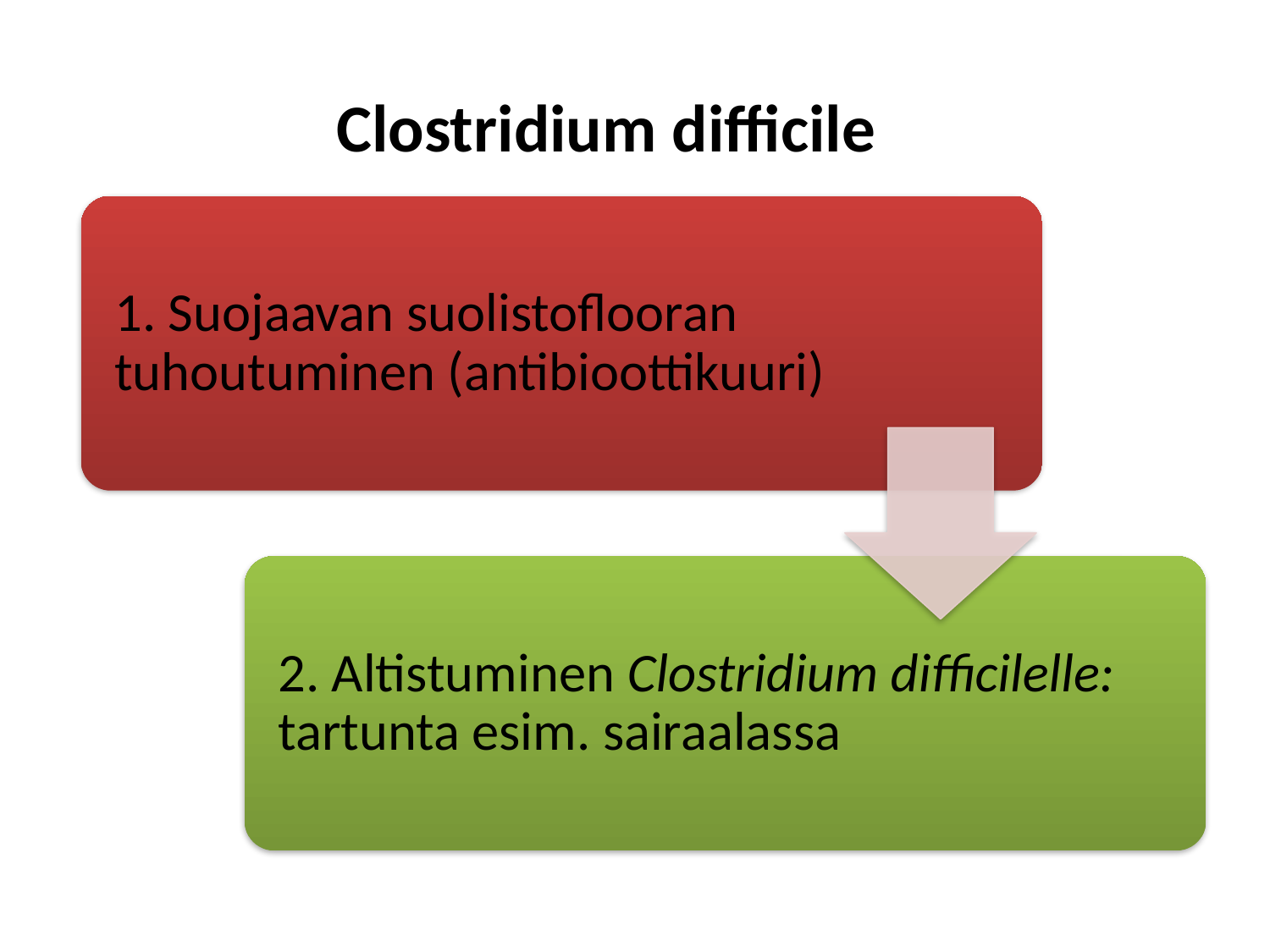

Clostridium difficile
1. Suojaavan suolistoflooran tuhoutuminen (antibioottikuuri)
2. Altistuminen Clostridium difficilelle: tartunta esim. sairaalassa